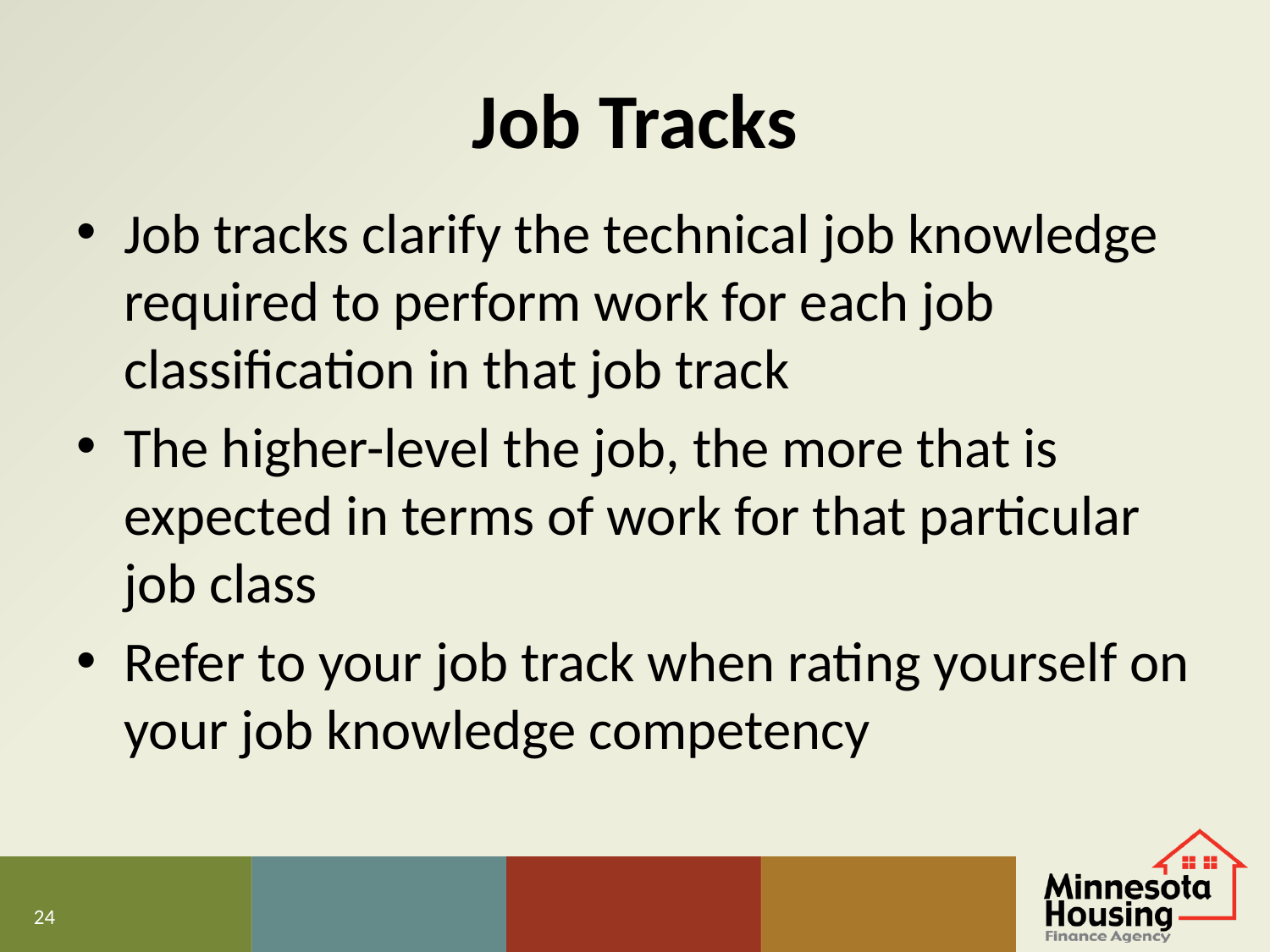

# Job Tracks
Job tracks clarify the technical job knowledge required to perform work for each job classification in that job track
The higher-level the job, the more that is expected in terms of work for that particular job class
Refer to your job track when rating yourself on your job knowledge competency